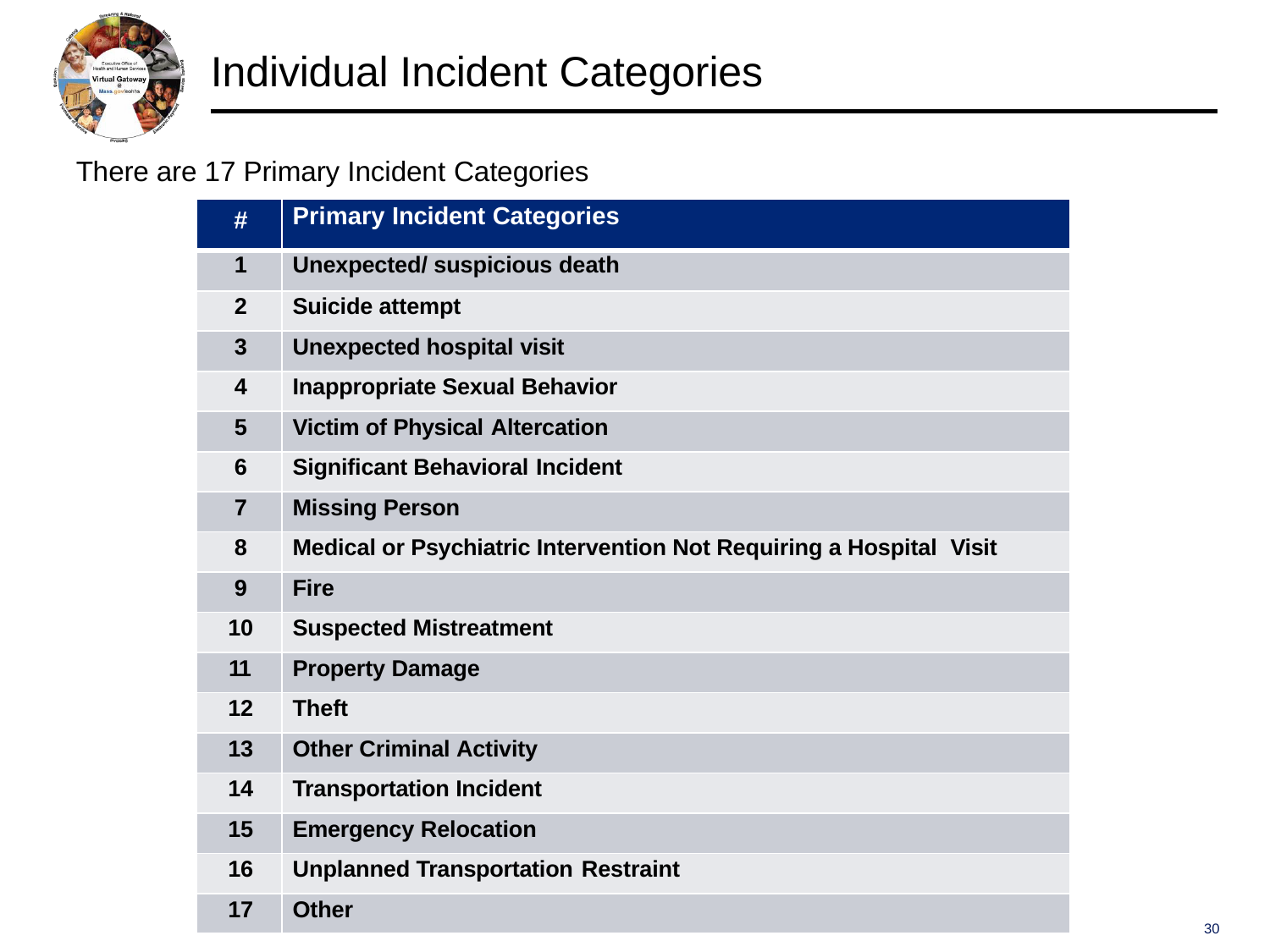

# Individual Incident Categories
There are 17 Primary Incident Categories
| # | Primary Incident Categories |
| --- | --- |
| 1 | Unexpected/ suspicious death |
| 2 | Suicide attempt |
| 3 | Unexpected hospital visit |
| 4 | Inappropriate Sexual Behavior |
| 5 | Victim of Physical Altercation |
| 6 | Significant Behavioral Incident |
| 7 | Missing Person |
| 8 | Medical or Psychiatric Intervention Not Requiring a Hospital Visit |
| 9 | Fire |
| 10 | Suspected Mistreatment |
| 11 | Property Damage |
| 12 | Theft |
| 13 | Other Criminal Activity |
| 14 | Transportation Incident |
| 15 | Emergency Relocation |
| 16 | Unplanned Transportation Restraint |
| 17 | Other |
30